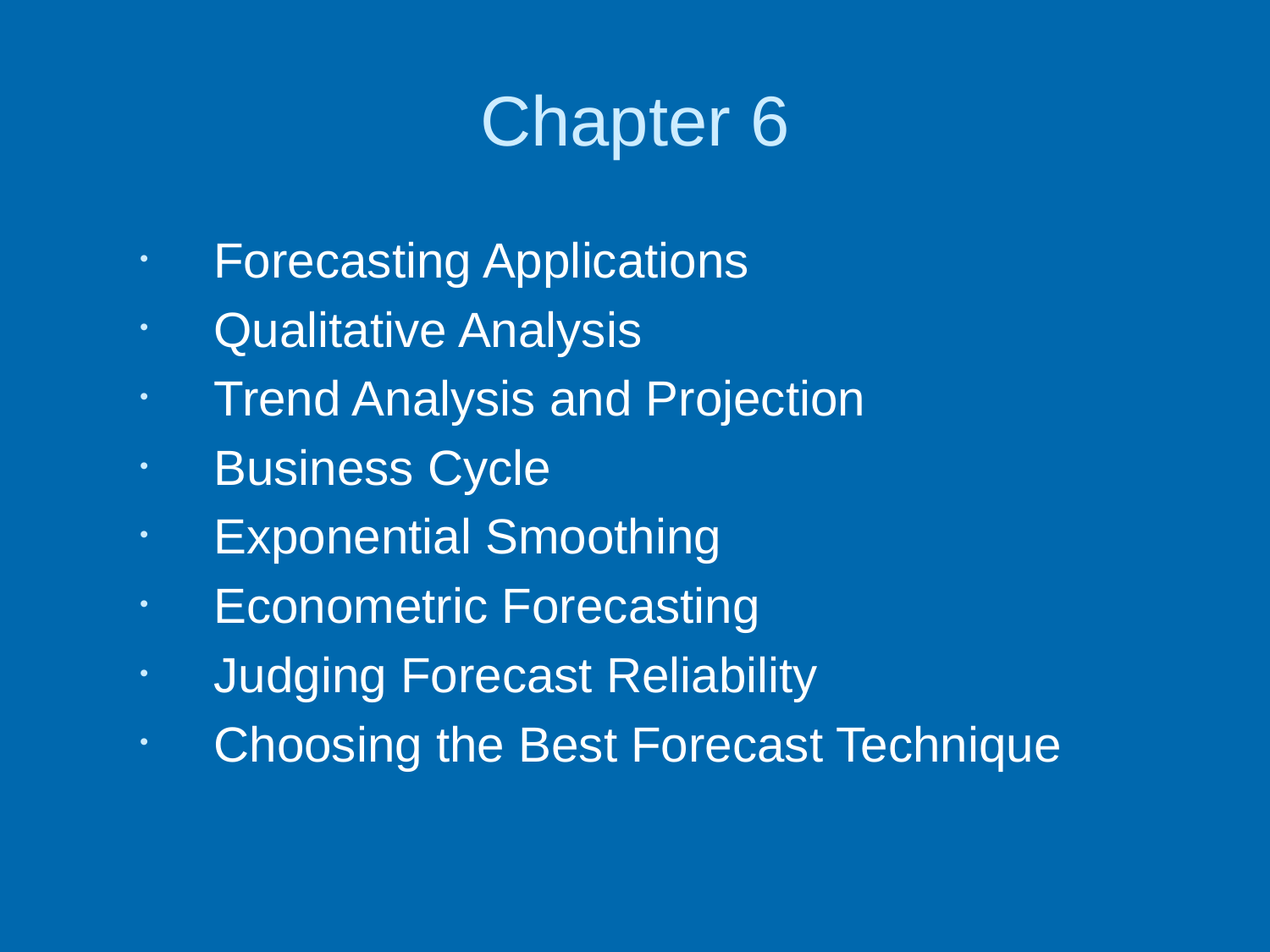

# Chapter 6
Forecasting Applications
Qualitative Analysis
Trend Analysis and Projection
Business Cycle
Exponential Smoothing
Econometric Forecasting
Judging Forecast Reliability
Choosing the Best Forecast Technique